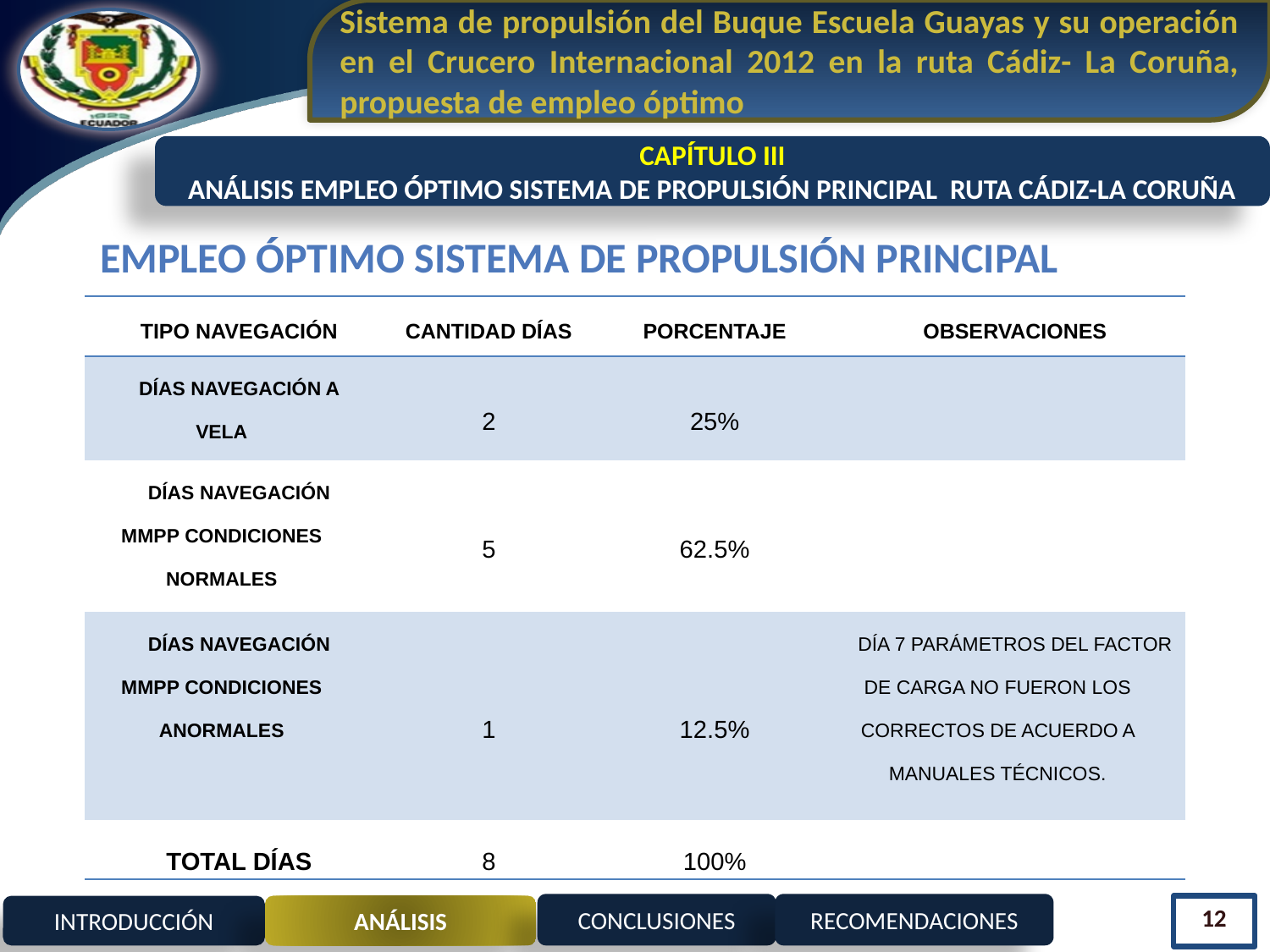

Sistema de propulsión del Buque Escuela Guayas y su operación en el Crucero Internacional 2012 en la ruta Cádiz- La Coruña, propuesta de empleo óptimo

CAPÍTULO III
ANÁLISIS EMPLEO ÓPTIMO SISTEMA DE PROPULSIÓN PRINCIPAL  RUTA CÁDIZ-LA CORUÑA
Empleo óptimo sistema de propulsión principal
| TIPO NAVEGACIÓN | CANTIDAD DÍAS | PORCENTAJE | OBSERVACIONES |
| --- | --- | --- | --- |
| DÍAS NAVEGACIÓN A VELA | 2 | 25% |  |
| DÍAS NAVEGACIÓN MMPP CONDICIONES NORMALES | 5 | 62.5% |  |
| DÍAS NAVEGACIÓN MMPP CONDICIONES ANORMALES | 1 | 12.5% | DÍA 7 PARÁMETROS DEL FACTOR DE CARGA NO FUERON LOS CORRECTOS DE ACUERDO A MANUALES TÉCNICOS. |
| TOTAL DÍAS | 8 | 100% |  |
CONCLUSIONES
RECOMENDACIONES
INTRODUCCIÓN
ANÁLISIS
12